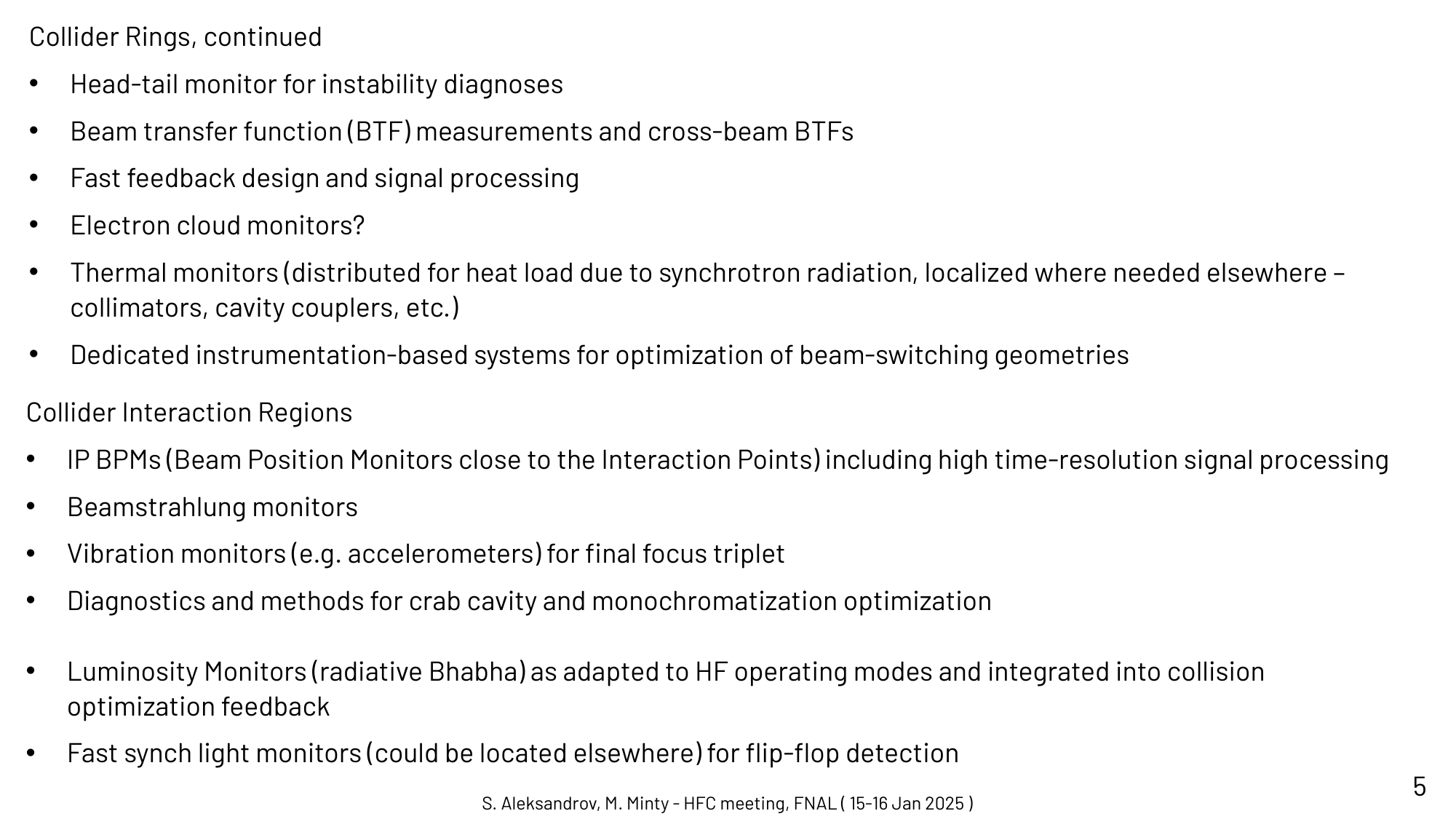

Collider Rings, continued
Head-tail monitor for instability diagnoses
Beam transfer function (BTF) measurements and cross-beam BTFs
Fast feedback design and signal processing
Electron cloud monitors?
Thermal monitors (distributed for heat load due to synchrotron radiation, localized where needed elsewhere – collimators, cavity couplers, etc.)
Dedicated instrumentation-based systems for optimization of beam-switching geometries
Collider Interaction Regions
IP BPMs (Beam Position Monitors close to the Interaction Points) including high time-resolution signal processing
Beamstrahlung monitors
Vibration monitors (e.g. accelerometers) for final focus triplet
Diagnostics and methods for crab cavity and monochromatization optimization

Luminosity Monitors (radiative Bhabha) as adapted to HF operating modes and integrated into collision optimization feedback
Fast synch light monitors (could be located elsewhere) for flip-flop detection
5
S. Aleksandrov, M. Minty - HFC meeting, FNAL ( 15-16 Jan 2025 )